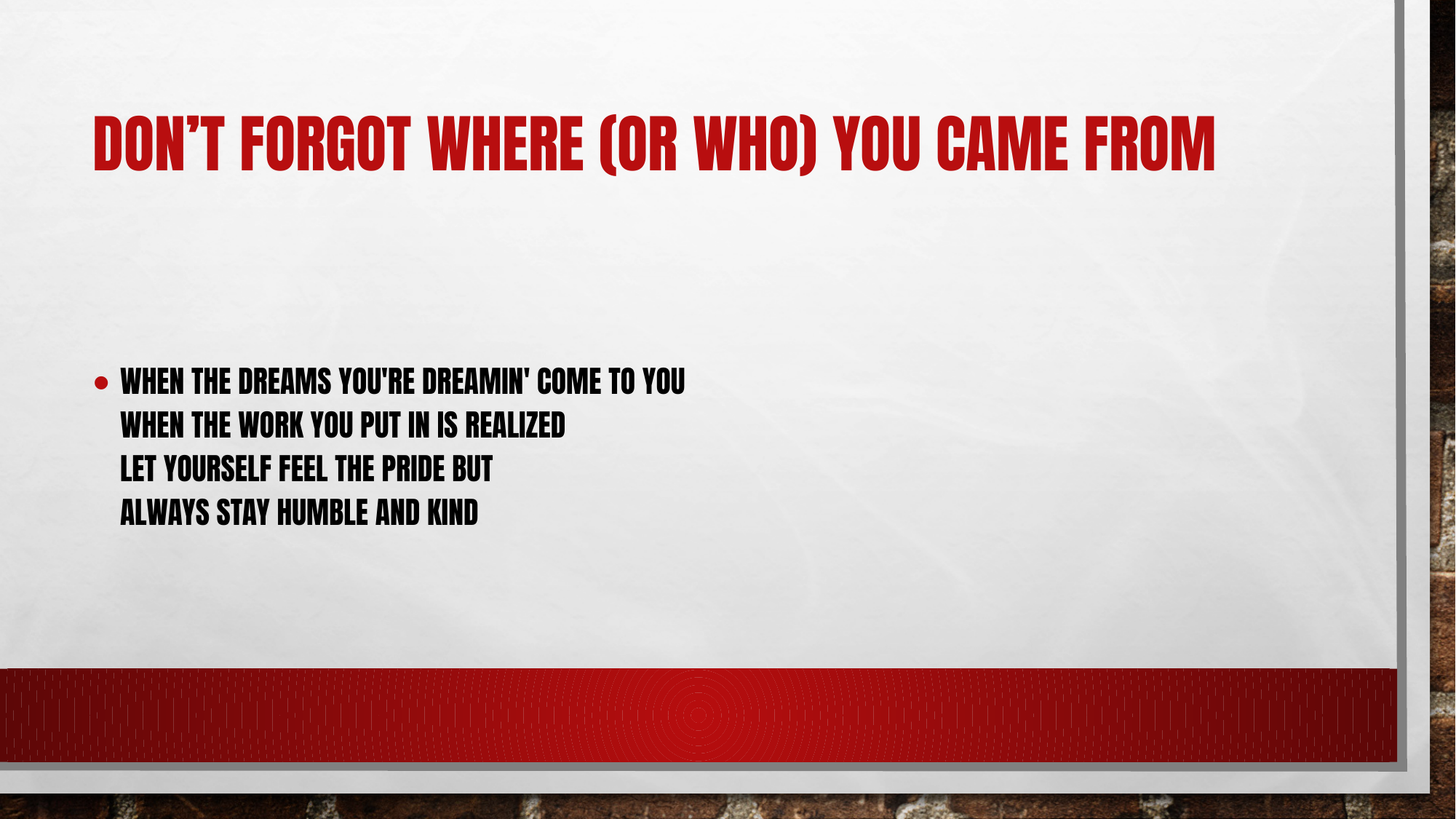

# Don’t forgot where (or Who) you came from
When the dreams you're dreamin' come to you
When the work you put in is realized
Let yourself feel the pride but
Always stay humble and kind